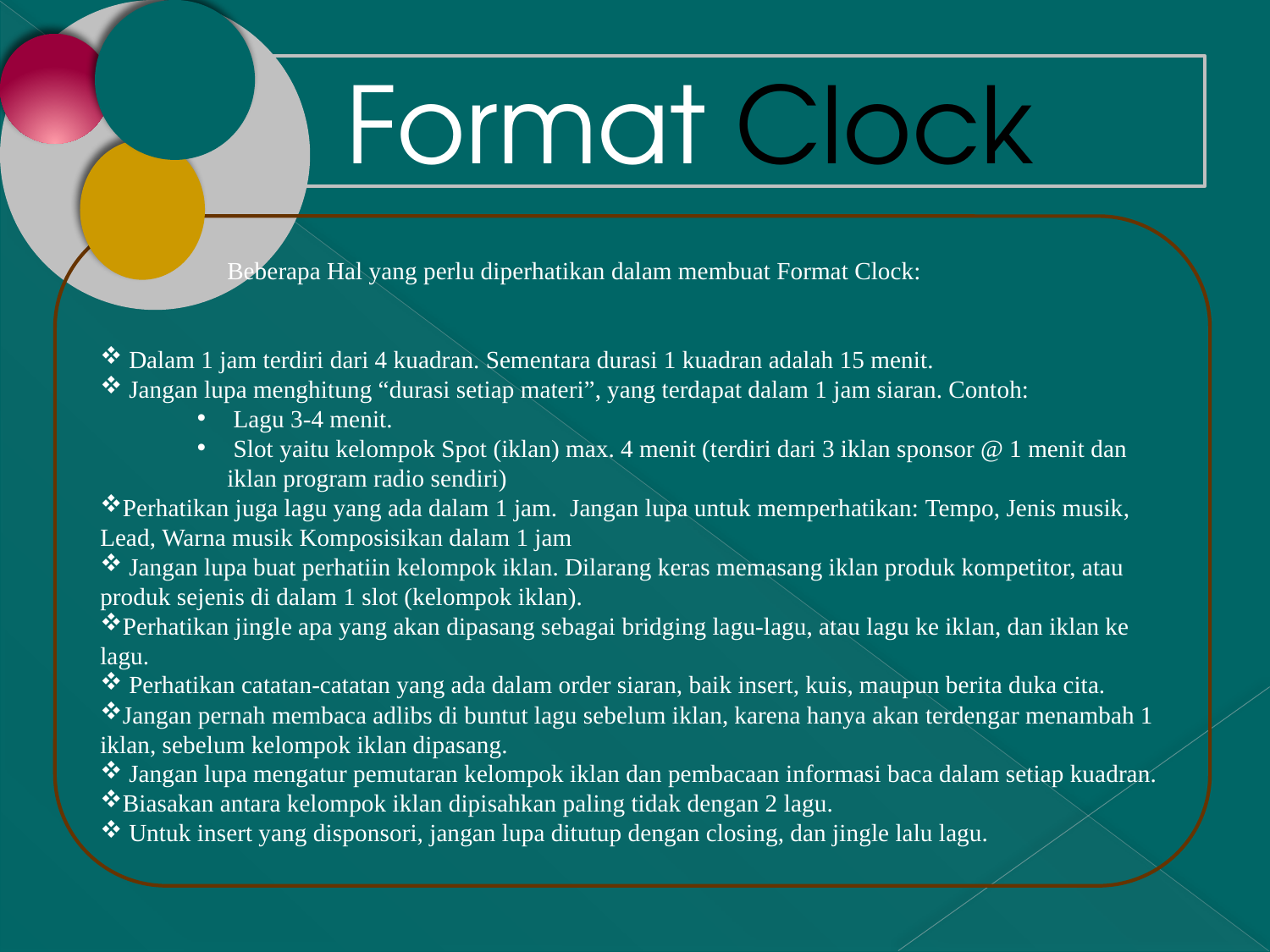

Format Clock
	Beberapa Hal yang perlu diperhatikan dalam membuat Format Clock:

 Dalam 1 jam terdiri dari 4 kuadran. Sementara durasi 1 kuadran adalah 15 menit.
 Jangan lupa menghitung “durasi setiap materi”, yang terdapat dalam 1 jam siaran. Contoh:
 Lagu 3-4 menit.
 Slot yaitu kelompok Spot (iklan) max. 4 menit (terdiri dari 3 iklan sponsor @ 1 menit dan  iklan program radio sendiri)
Perhatikan juga lagu yang ada dalam 1 jam.  Jangan lupa untuk memperhatikan: Tempo, Jenis musik,  Lead, Warna musik Komposisikan dalam 1 jam
 Jangan lupa buat perhatiin kelompok iklan. Dilarang keras memasang iklan produk kompetitor, atau produk sejenis di dalam 1 slot (kelompok iklan).
Perhatikan jingle apa yang akan dipasang sebagai bridging lagu-lagu, atau lagu ke iklan, dan iklan ke lagu.
 Perhatikan catatan-catatan yang ada dalam order siaran, baik insert, kuis, maupun berita duka cita.
Jangan pernah membaca adlibs di buntut lagu sebelum iklan, karena hanya akan terdengar menambah 1 iklan, sebelum kelompok iklan dipasang.
 Jangan lupa mengatur pemutaran kelompok iklan dan pembacaan informasi baca dalam setiap kuadran.
Biasakan antara kelompok iklan dipisahkan paling tidak dengan 2 lagu.
 Untuk insert yang disponsori, jangan lupa ditutup dengan closing, dan jingle lalu lagu.